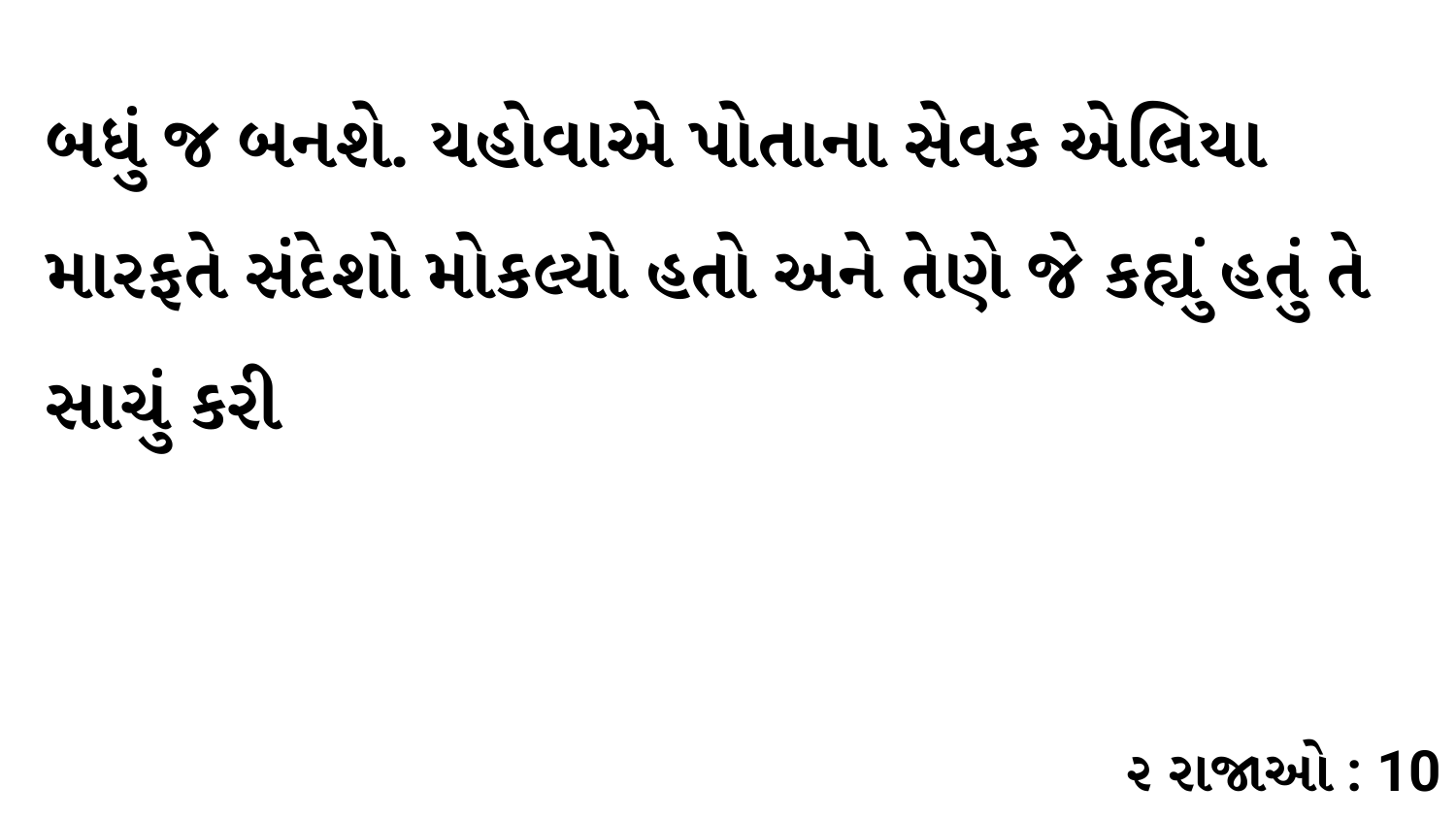

બધું જ બનશે. યહોવાએ પોતાના સેવક એલિયા મારફતે સંદેશો મોકલ્યો હતો અને તેણે જે કહ્યું હતું તે સાચું કરી
૨ રાજાઓ : 10